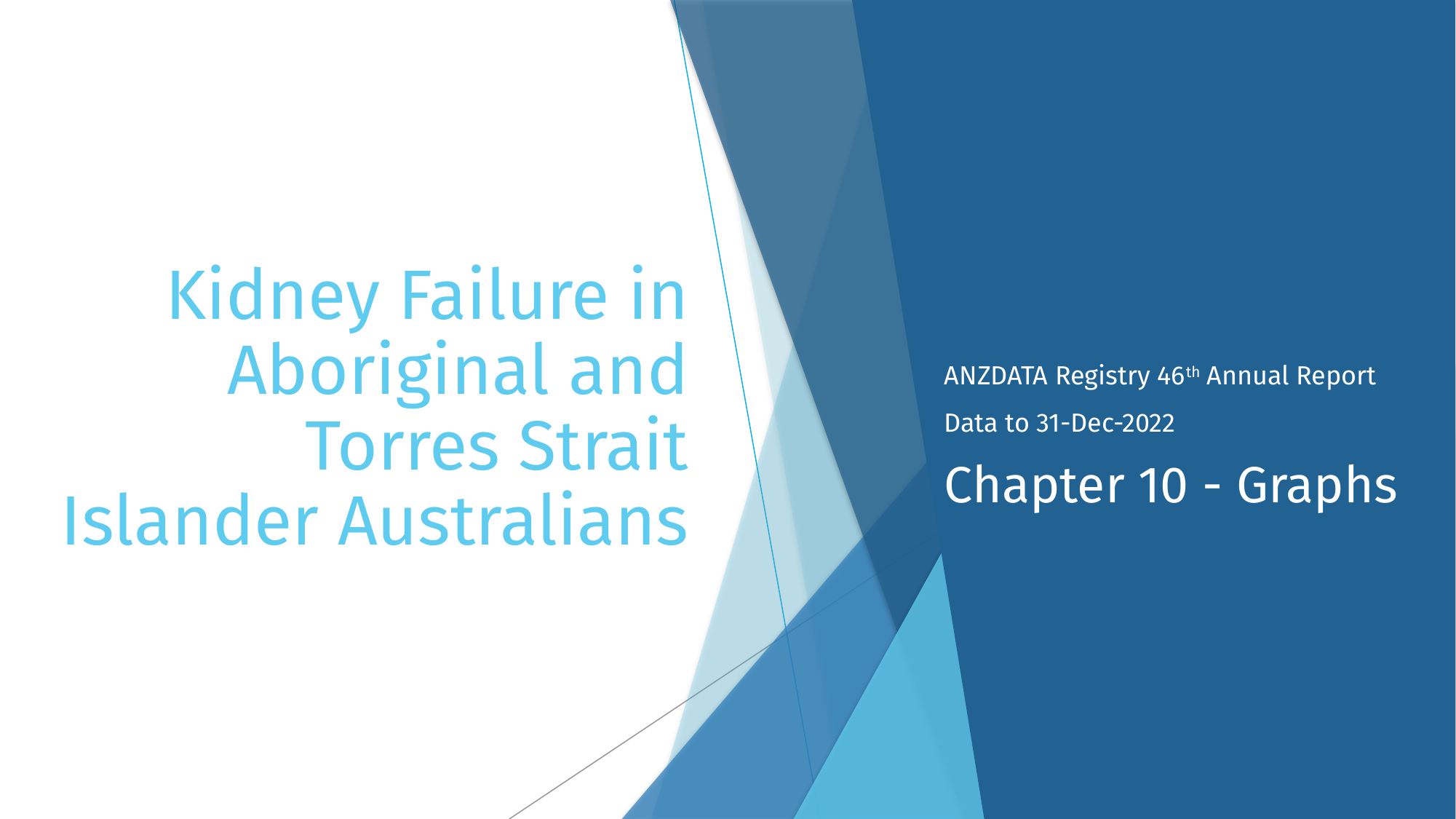

# Kidney Failure in Aboriginal and Torres Strait Islander Australians
ANZDATA Registry 46th Annual Report
Data to 31-Dec-2022
Chapter 10 - Graphs